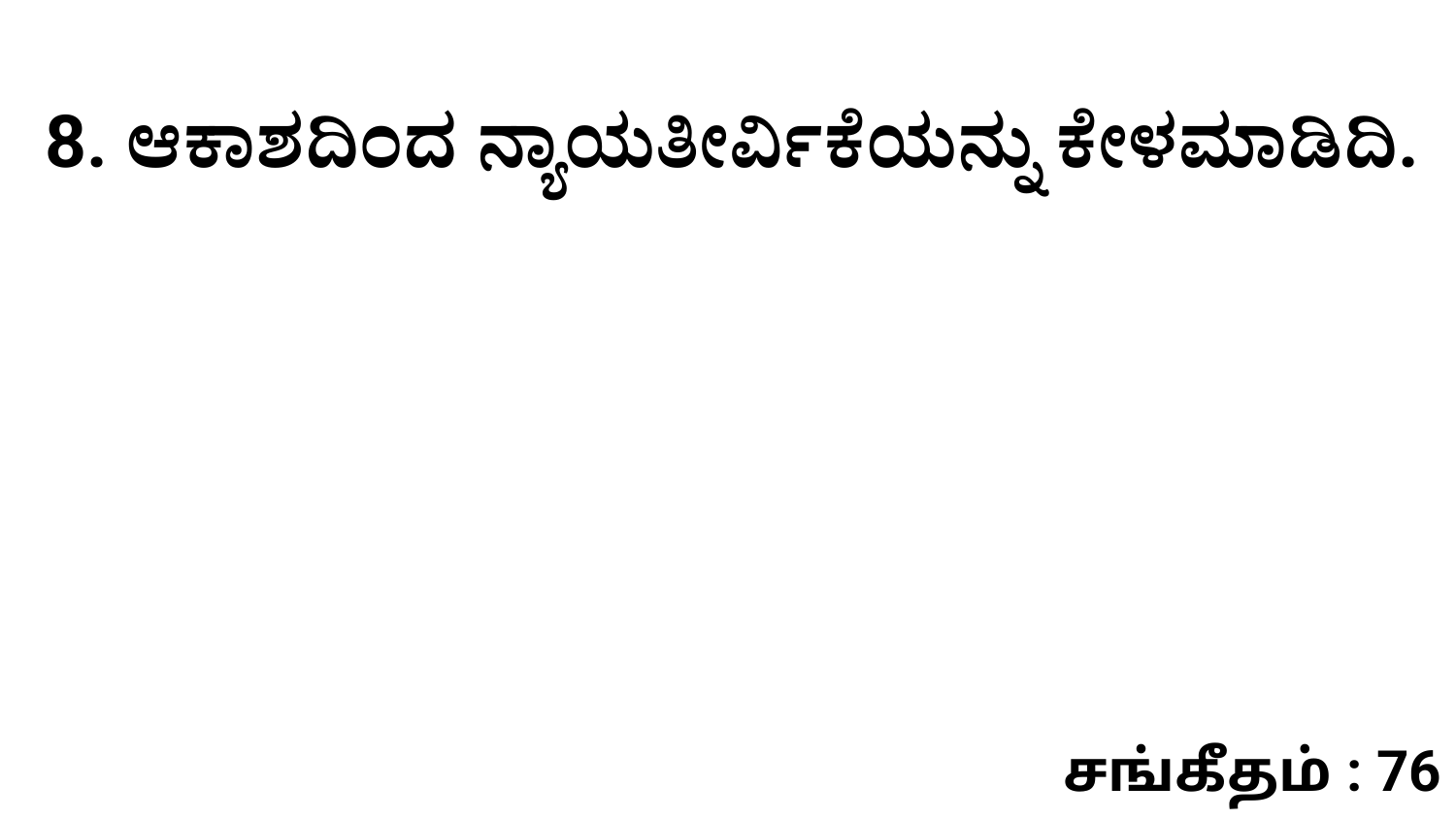

8. ಆಕಾಶದಿಂದ ನ್ಯಾಯತೀರ್ವಿಕೆಯನ್ನು ಕೇಳಮಾಡಿದಿ.
சங்கீதம் : 76